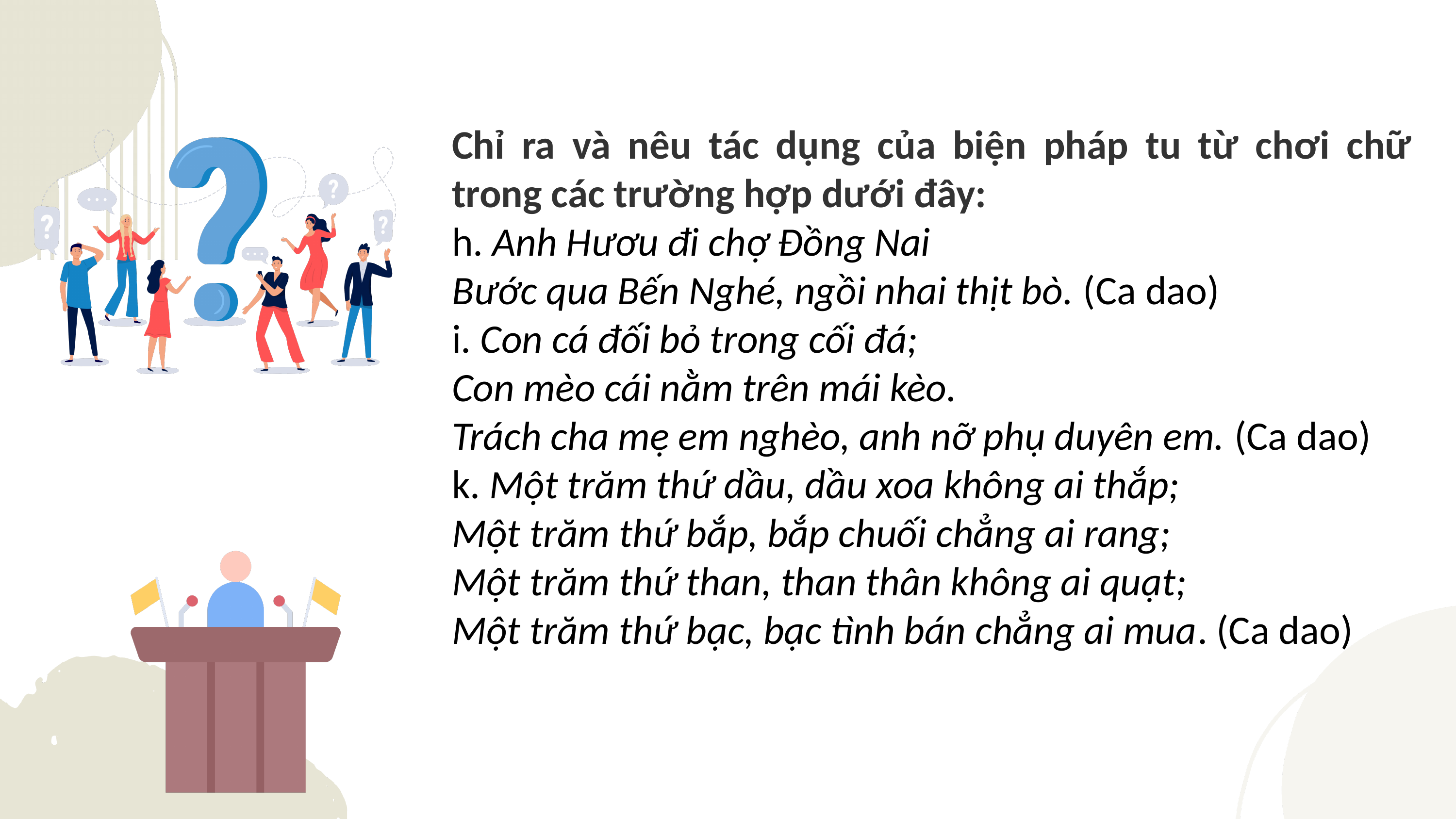

Chỉ ra và nêu tác dụng của biện pháp tu từ chơi chữ trong các trường hợp dưới đây:
h. Anh Hươu đi chợ Đồng Nai
Bước qua Bến Nghé, ngồi nhai thịt bò. (Ca dao)
i. Con cá đối bỏ trong cối đá;
Con mèo cái nằm trên mái kèo.
Trách cha mẹ em nghèo, anh nỡ phụ duyên em. (Ca dao)
k. Một trăm thứ dầu, dầu xoa không ai thắp;
Một trăm thứ bắp, bắp chuối chẳng ai rang;
Một trăm thứ than, than thân không ai quạt;
Một trăm thứ bạc, bạc tình bán chẳng ai mua. (Ca dao)